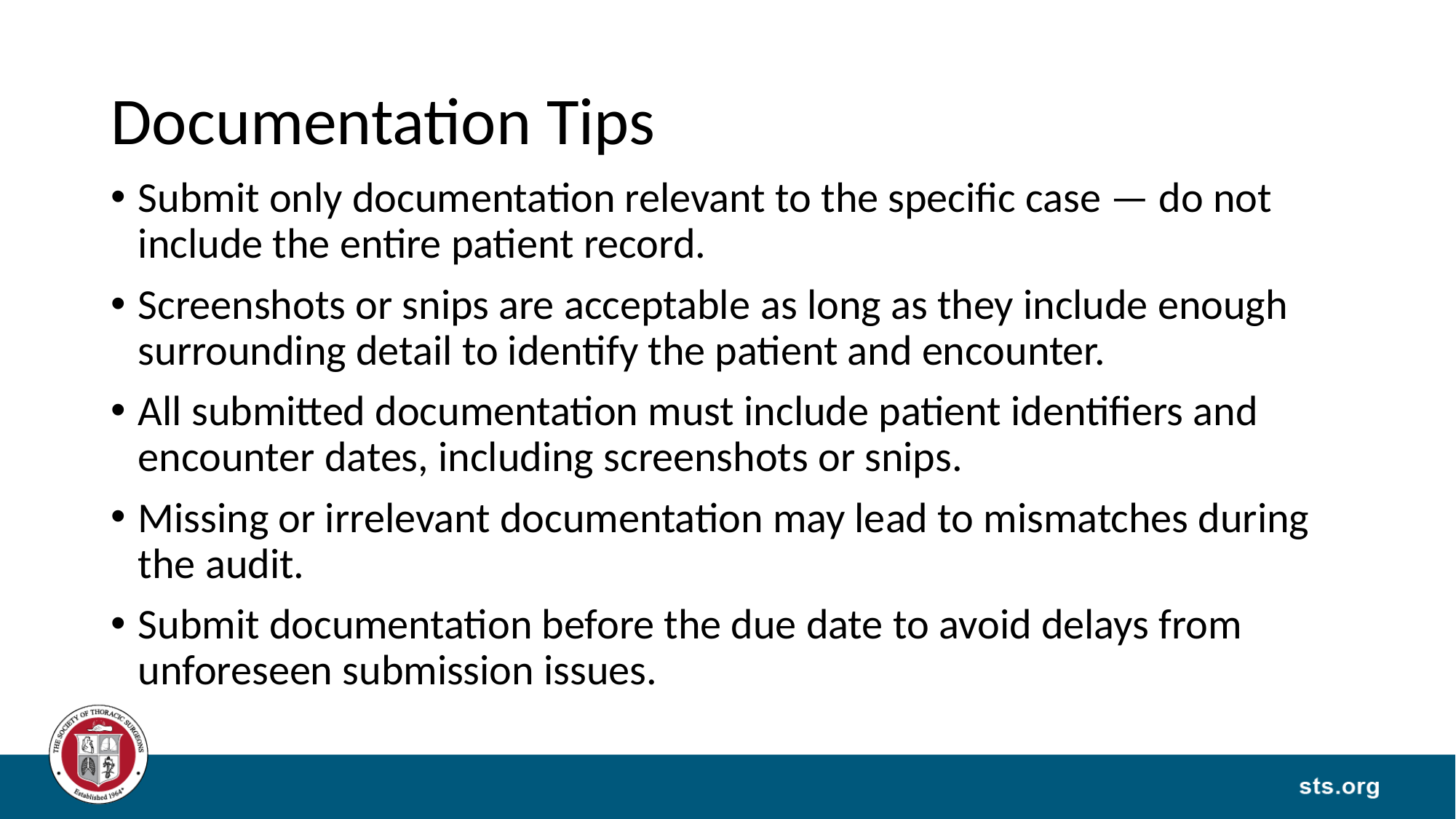

# Documentation Tips
Submit only documentation relevant to the specific case — do not include the entire patient record.
Screenshots or snips are acceptable as long as they include enough surrounding detail to identify the patient and encounter.
All submitted documentation must include patient identifiers and encounter dates, including screenshots or snips.
Missing or irrelevant documentation may lead to mismatches during the audit.
Submit documentation before the due date to avoid delays from unforeseen submission issues.